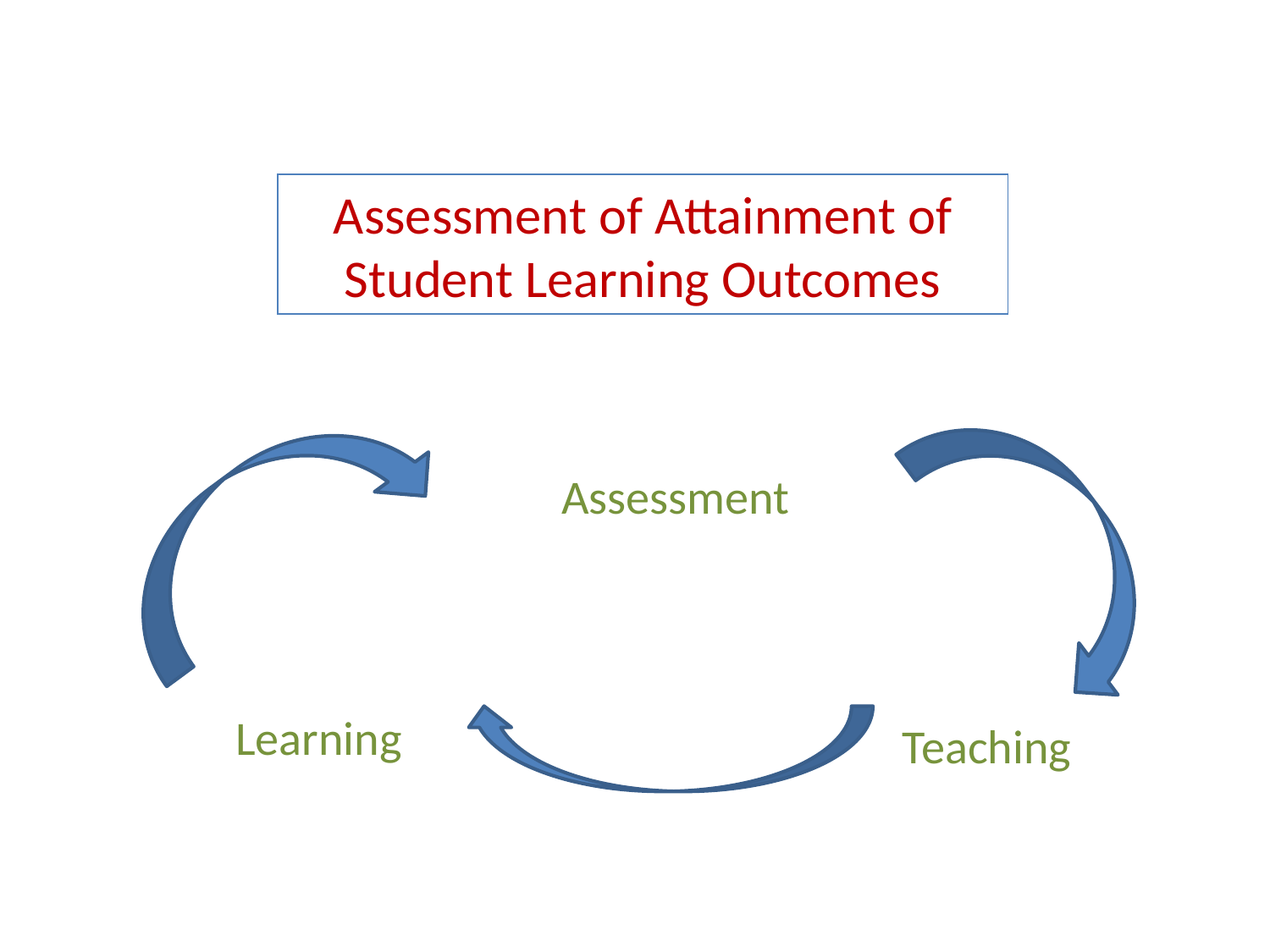

Assessment of Attainment of
Student Learning Outcomes
Assessment

Learning

Teaching